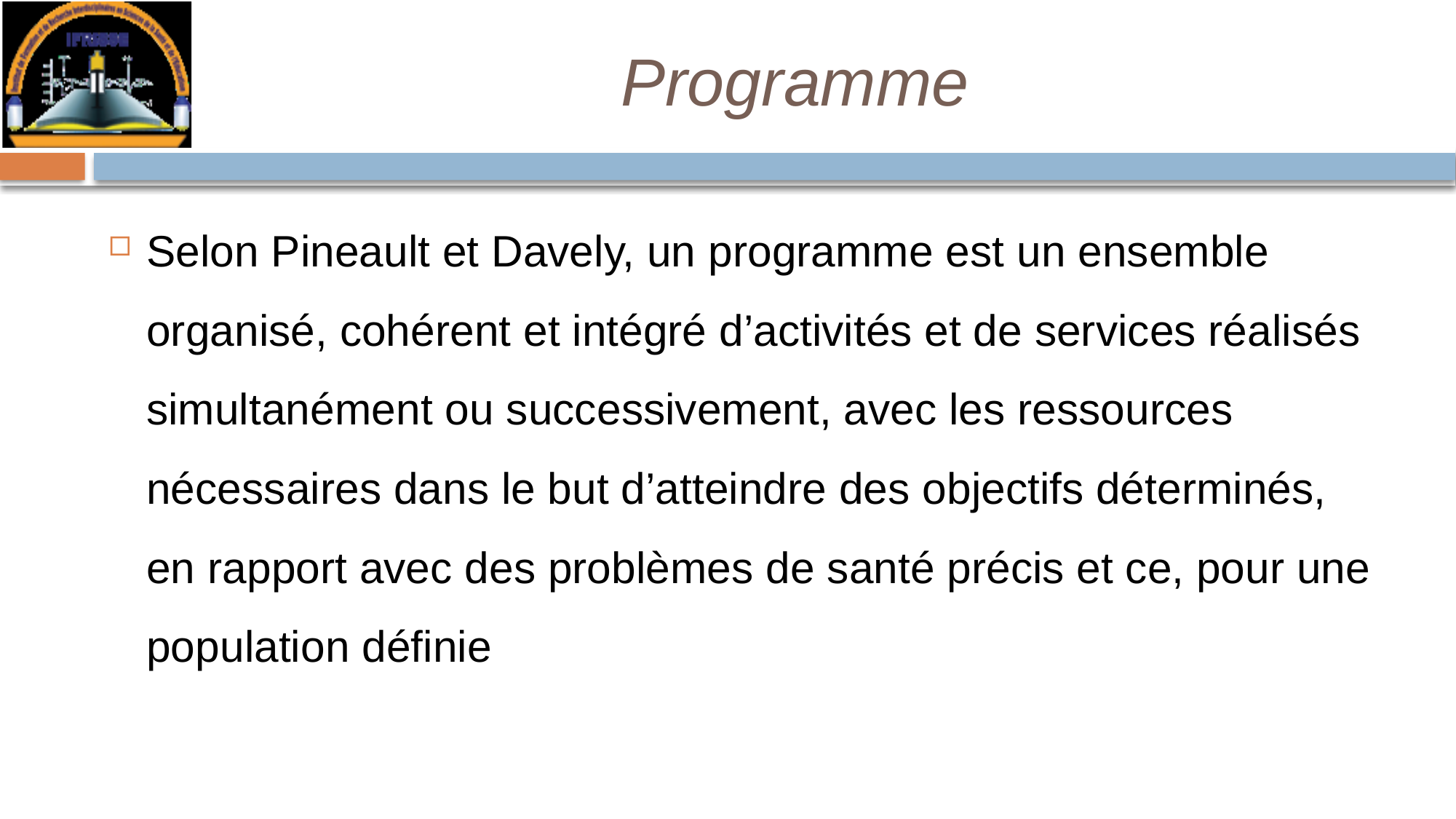

# Programme
Selon Pineault et Davely, un programme est un ensemble organisé, cohérent et intégré d’activités et de services réalisés simultanément ou successivement, avec les ressources nécessaires dans le but d’atteindre des objectifs déterminés, en rapport avec des problèmes de santé précis et ce, pour une population définie